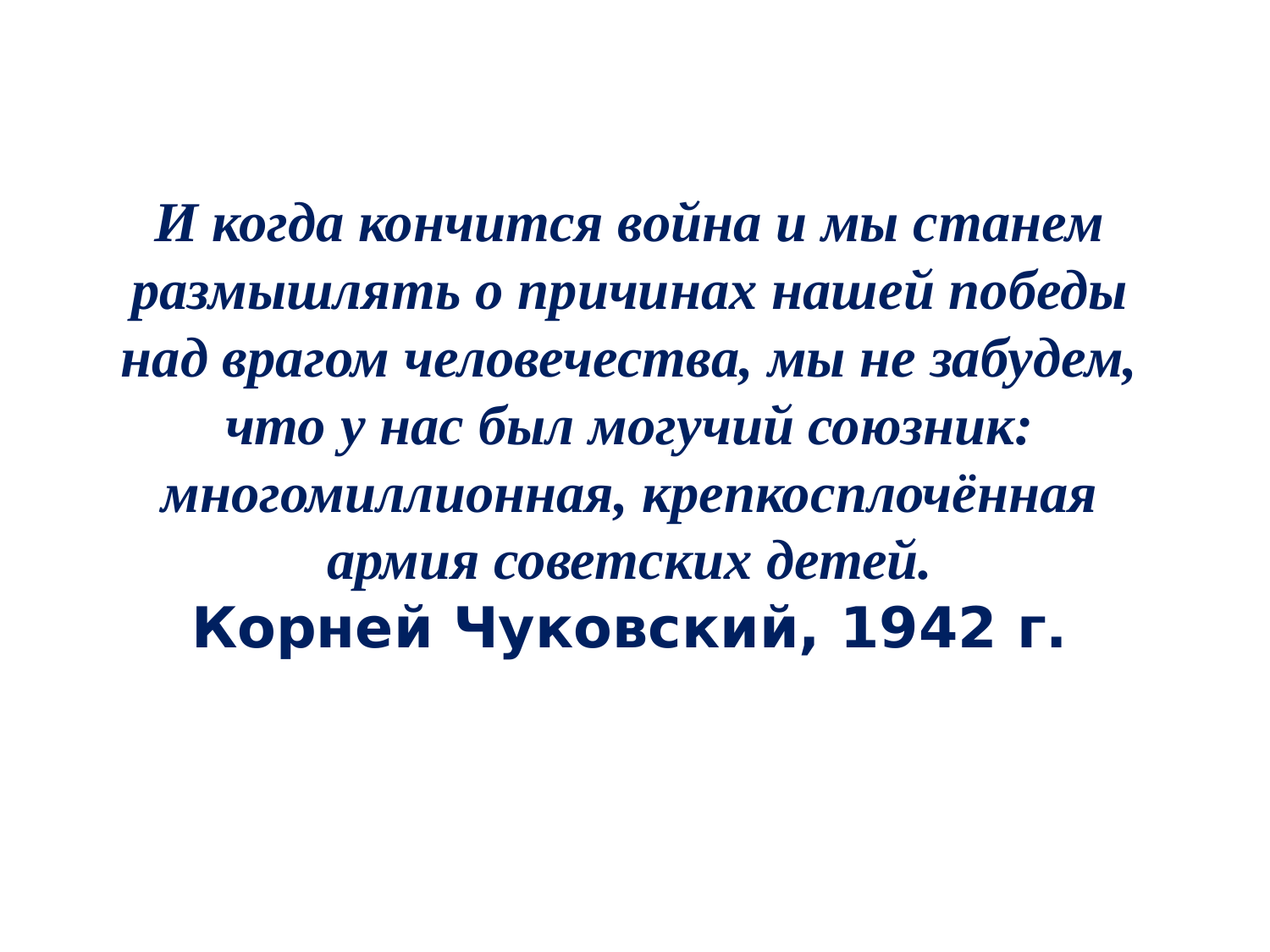

И когда кончится война и мы станем размышлять о причинах нашей победы над врагом человечества, мы не забудем, что у нас был могучий союзник: многомиллионная, крепкосплочённая армия советских детей.
Корней Чуковский, 1942 г.